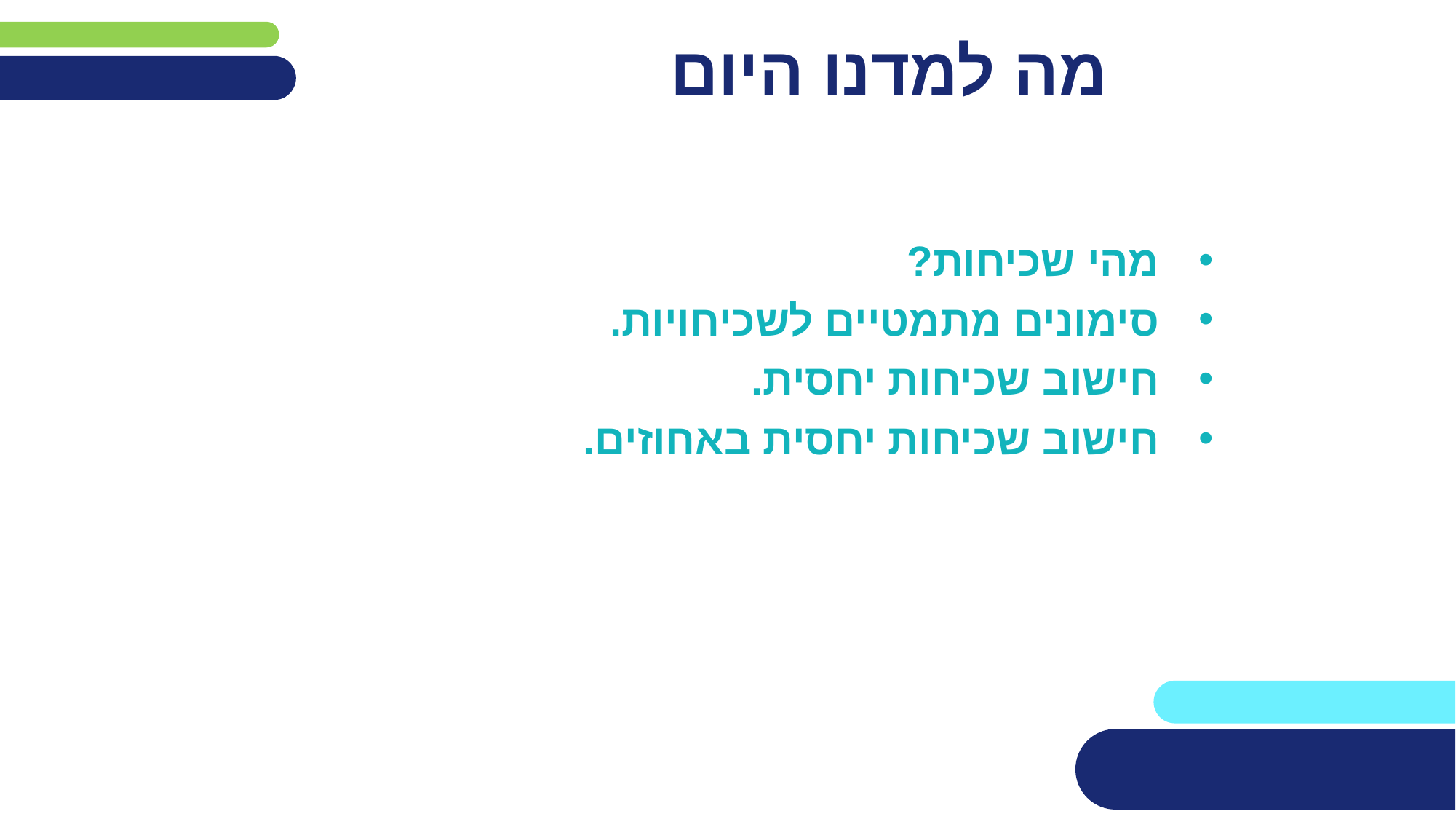

# מה למדנו היום

מהי שכיחות?
סימונים מתמטיים לשכיחויות.
חישוב שכיחות יחסית.
חישוב שכיחות יחסית באחוזים.